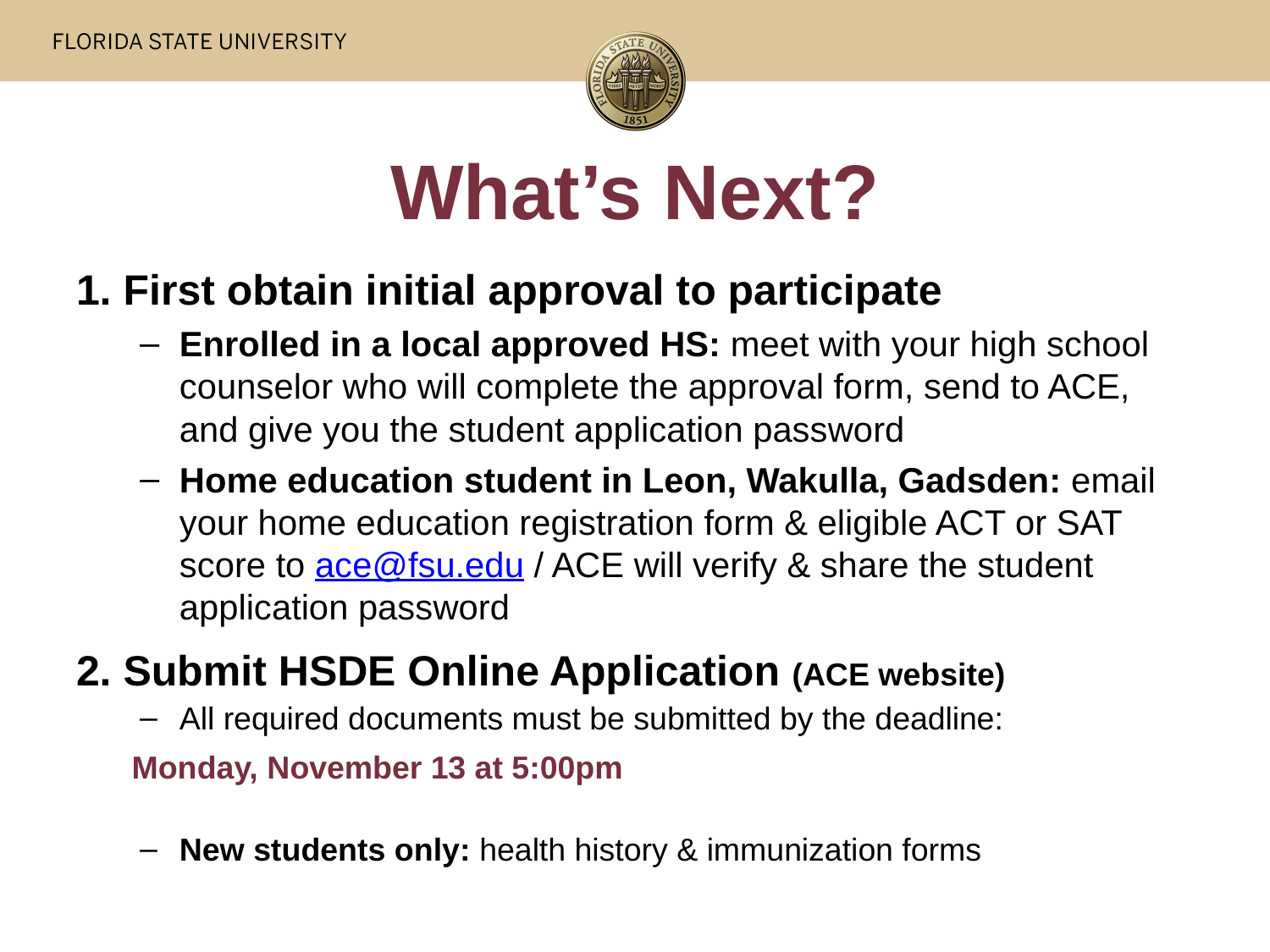

# What’s Next?
1. First obtain initial approval to participate
Enrolled in a local approved HS: meet with your high school counselor who will complete the approval form, send to ACE, and give you the student application password
Home education student in Leon, Wakulla, Gadsden: email your home education registration form & eligible ACT or SAT score to ace@fsu.edu / ACE will verify & share the student application password
2. Submit HSDE Online Application (ACE website)
All required documents must be submitted by the deadline:
		Monday, November 13 at 5:00pm

New students only: health history & immunization forms